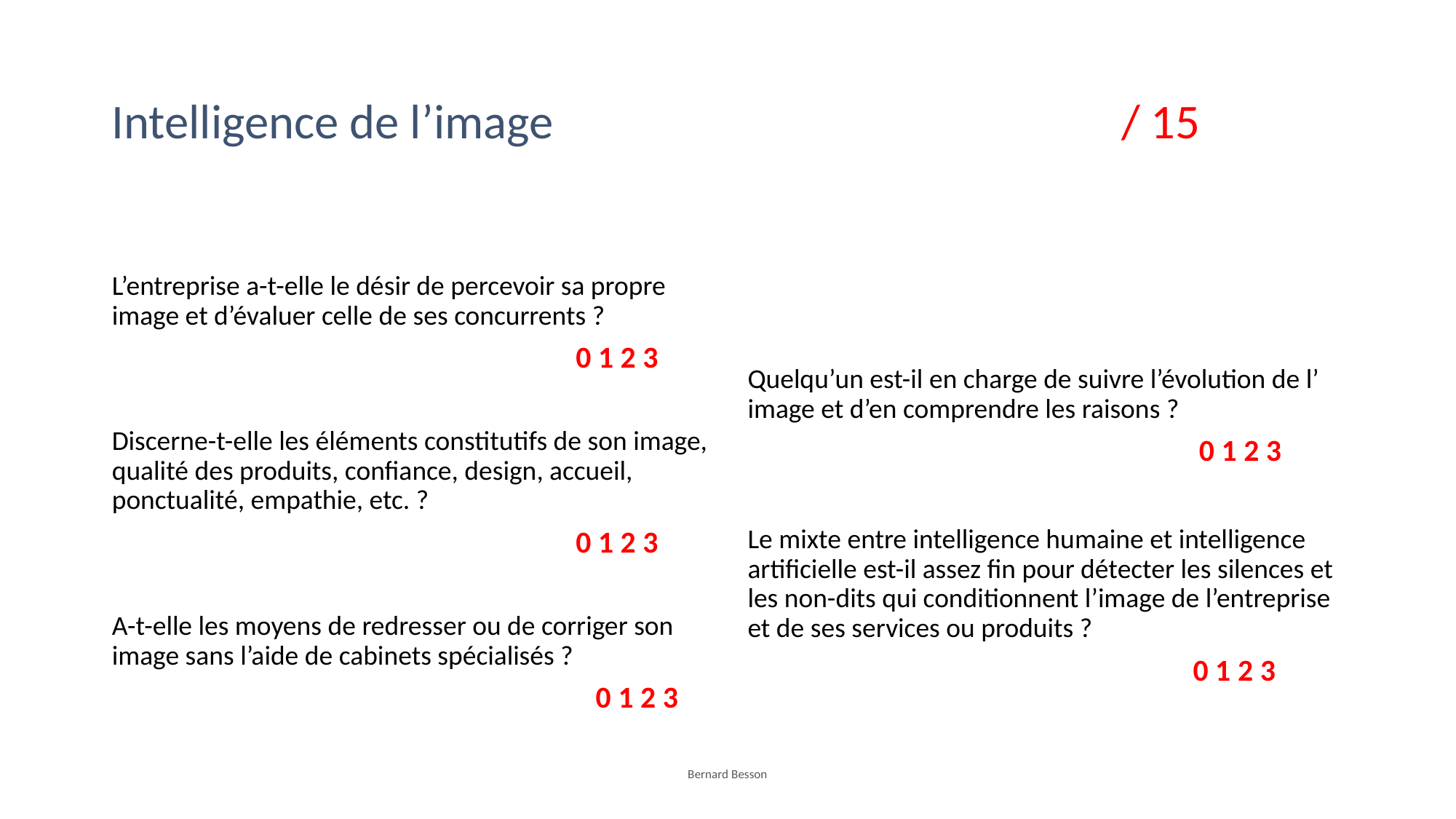

# Intelligence de l’image                                                    / 15

L’entreprise a-t-elle le désir de percevoir sa propre image et d’évaluer celle de ses concurrents ?
                                                                           0 1 2 3

Discerne-t-elle les éléments constitutifs de son image, qualité des produits, confiance, design, accueil, ponctualité, empathie, etc. ?
                                                                           0 1 2 3

A-t-elle les moyens de redresser ou de corriger son image sans l’aide de cabinets spécialisés ?
                                                                      0 1 2 3

Quelqu’un est-il en charge de suivre l’évolution de l’ image et d’en comprendre les raisons ?
                                                                         0 1 2 3

Le mixte entre intelligence humaine et intelligence artificielle est-il assez fin pour détecter les silences et les non-dits qui conditionnent l’image de l’entreprise et de ses services ou produits ?
                                                                        0 1 2 3

Bernard Besson